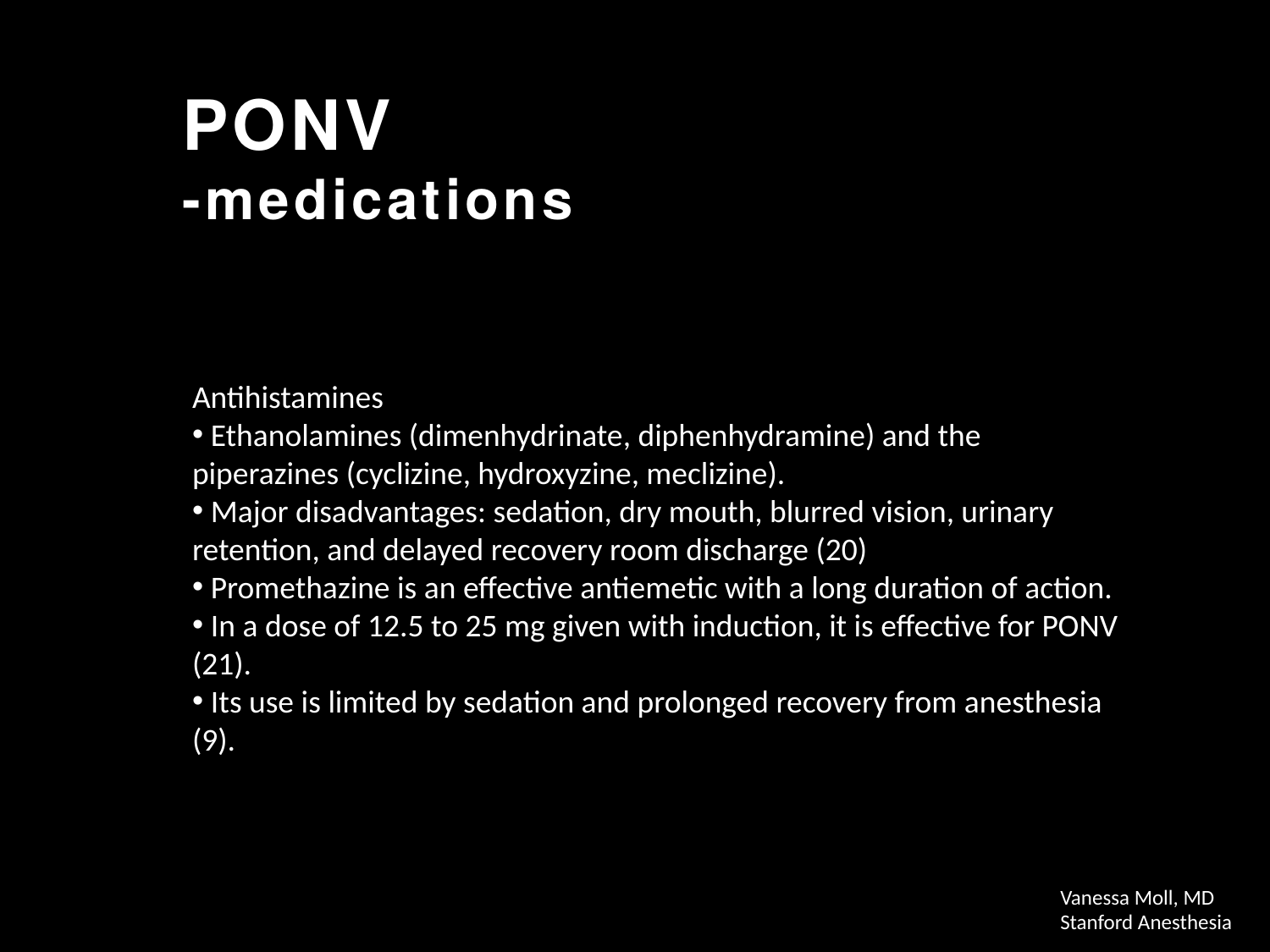

PONV
-medications
Antihistamines
 Ethanolamines (dimenhydrinate, diphenhydramine) and the piperazines (cyclizine, hydroxyzine, meclizine).
 Major disadvantages: sedation, dry mouth, blurred vision, urinary retention, and delayed recovery room discharge (20)
 Promethazine is an effective antiemetic with a long duration of action.
 In a dose of 12.5 to 25 mg given with induction, it is effective for PONV (21).
 Its use is limited by sedation and prolonged recovery from anesthesia (9).

Vanessa Moll, MD
Stanford Anesthesia